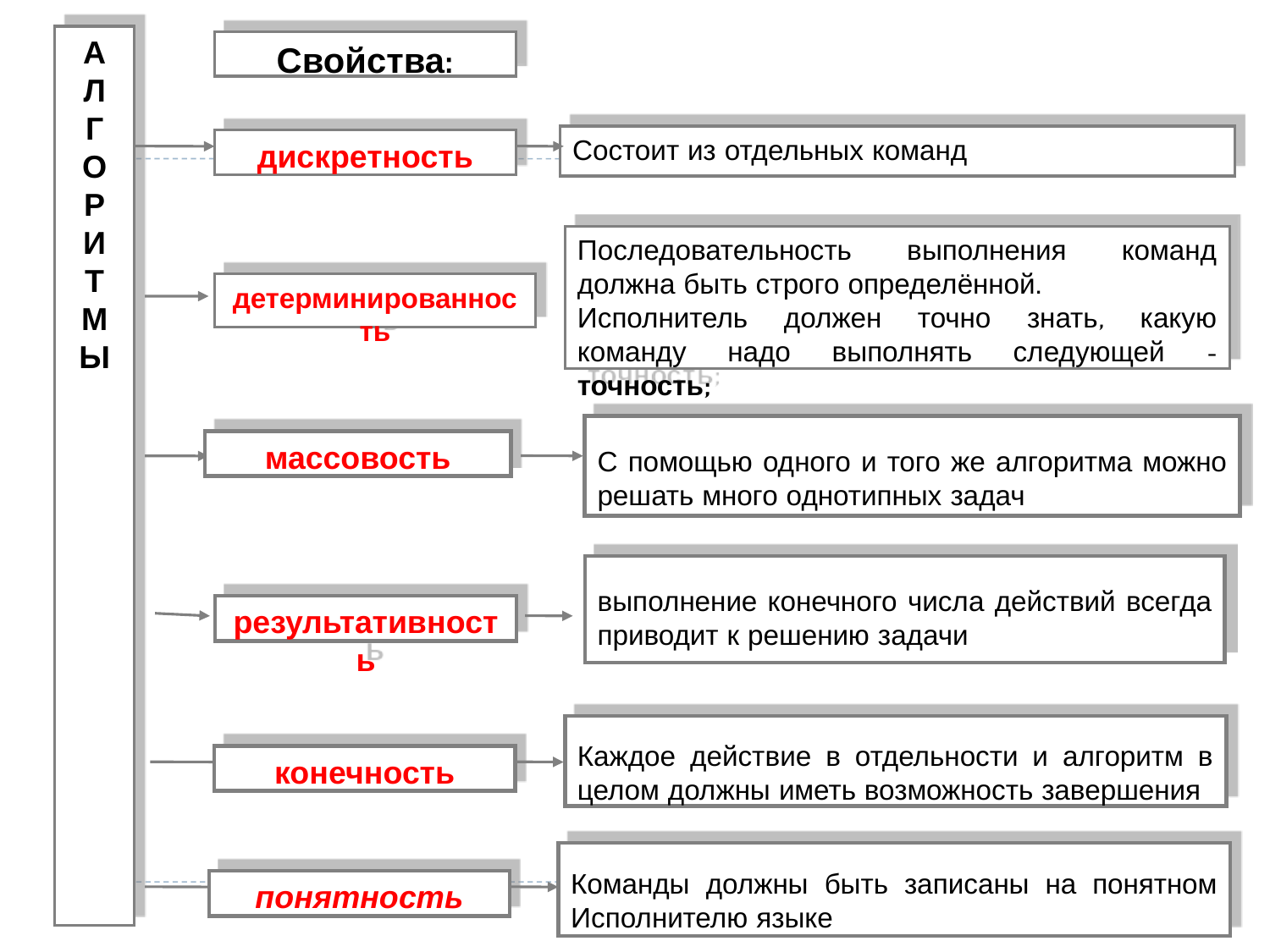

А
Л
Г
О
Р
И
Т
М
Ы
Свойства:
Состоит из отдельных команд
дискретность

Последовательность выполнения команд должна быть строго определённой.
Исполнитель должен точно знать, какую команду надо выполнять следующей - точность;
детерминированность

С помощью одного и того же алгоритма можно решать много однотипных задач
массовость

выполнение конечного числа действий всегда приводит к решению задачи
результативность

Каждое действие в отдельности и алгоритм в целом должны иметь возможность завершения
конечность

Команды должны быть записаны на понятном Исполнителю языке
понятность